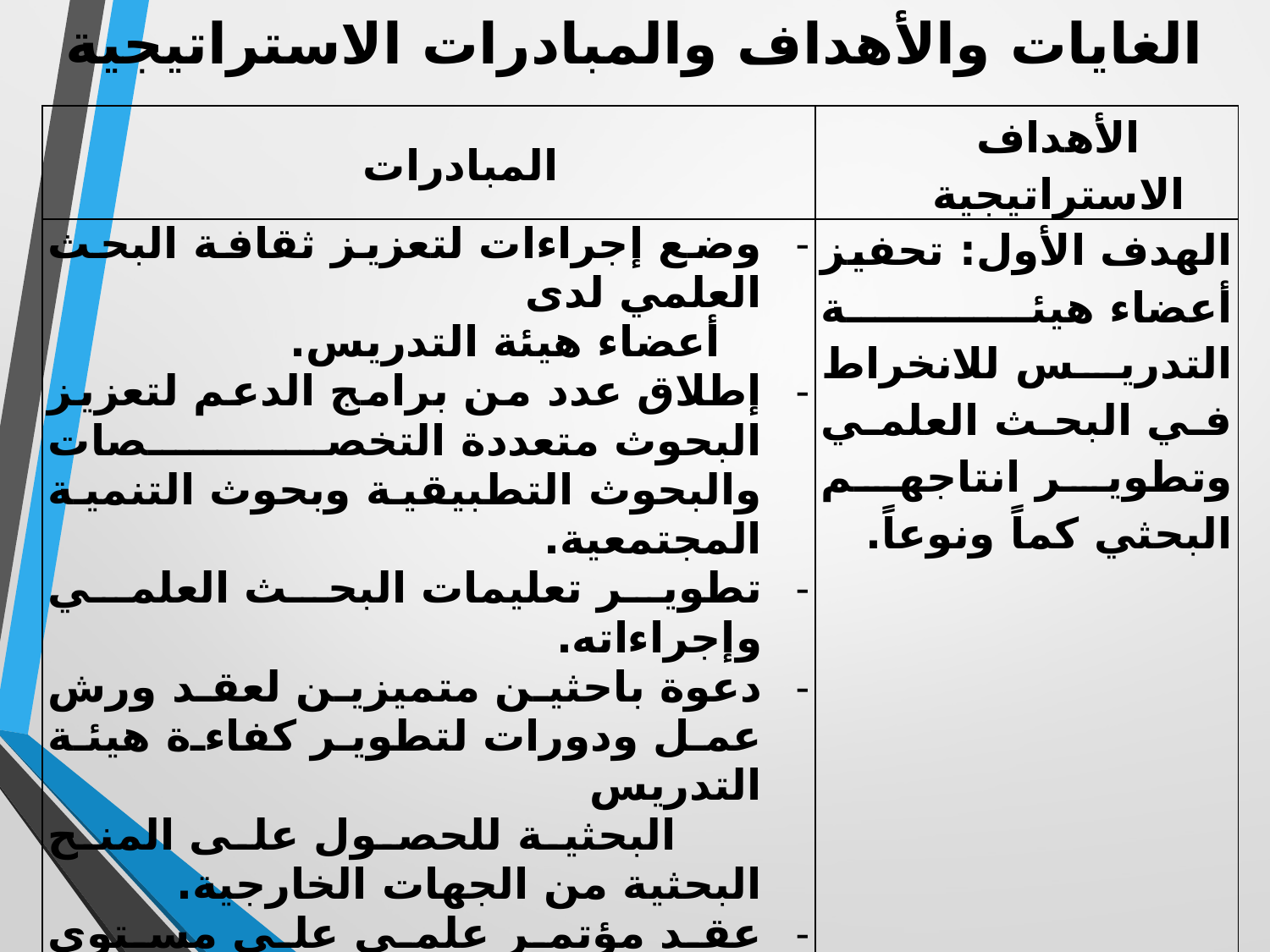

# الغايات والأهداف والمبادرات الاستراتيجية
| المبادرات | الأهداف الاستراتيجية |
| --- | --- |
| وضع إجراءات لتعزيز ثقافة البحث العلمي لدى أعضاء هيئة التدريس. إطلاق عدد من برامج الدعم لتعزيز البحوث متعددة التخصصات والبحوث التطبيقية وبحوث التنمية المجتمعية. تطوير تعليمات البحث العلمي وإجراءاته. دعوة باحثين متميزين لعقد ورش عمل ودورات لتطوير كفاءة هيئة التدريس البحثية للحصول على المنح البحثية من الجهات الخارجية. عقد مؤتمر علمي على مستوى الجامعة سنوياً لعرض المشاريع البحثية في الجامعة. وضع تعليمات وحوافز مادية لتشجيع النشر في المجلات العالمية المرموقة. إنشاء قاعدة بيانات مركزية توفر معلومات عن الجهات الخارجية الداعمة للبحوث. | الهدف الأول: تحفيز أعضاء هيئة التدريس للانخراط في البحث العلمي وتطوير انتاجهم البحثي كماً ونوعاً. |